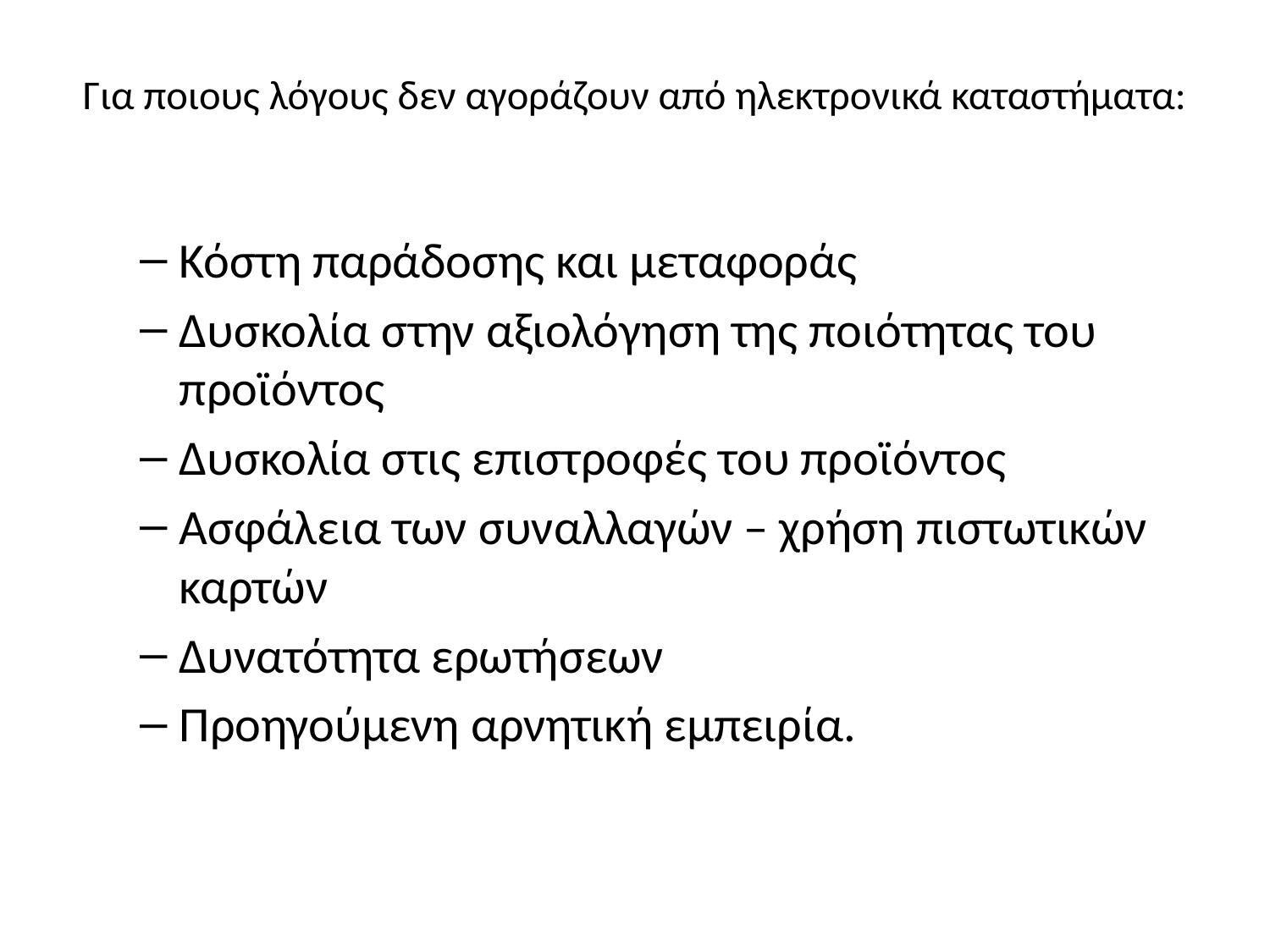

# Για ποιους λόγους δεν αγοράζουν από ηλεκτρονικά καταστήματα:
Κόστη παράδοσης και μεταφοράς
Δυσκολία στην αξιολόγηση της ποιότητας του προϊόντος
Δυσκολία στις επιστροφές του προϊόντος
Ασφάλεια των συναλλαγών – χρήση πιστωτικών καρτών
Δυνατότητα ερωτήσεων
Προηγούμενη αρνητική εμπειρία.